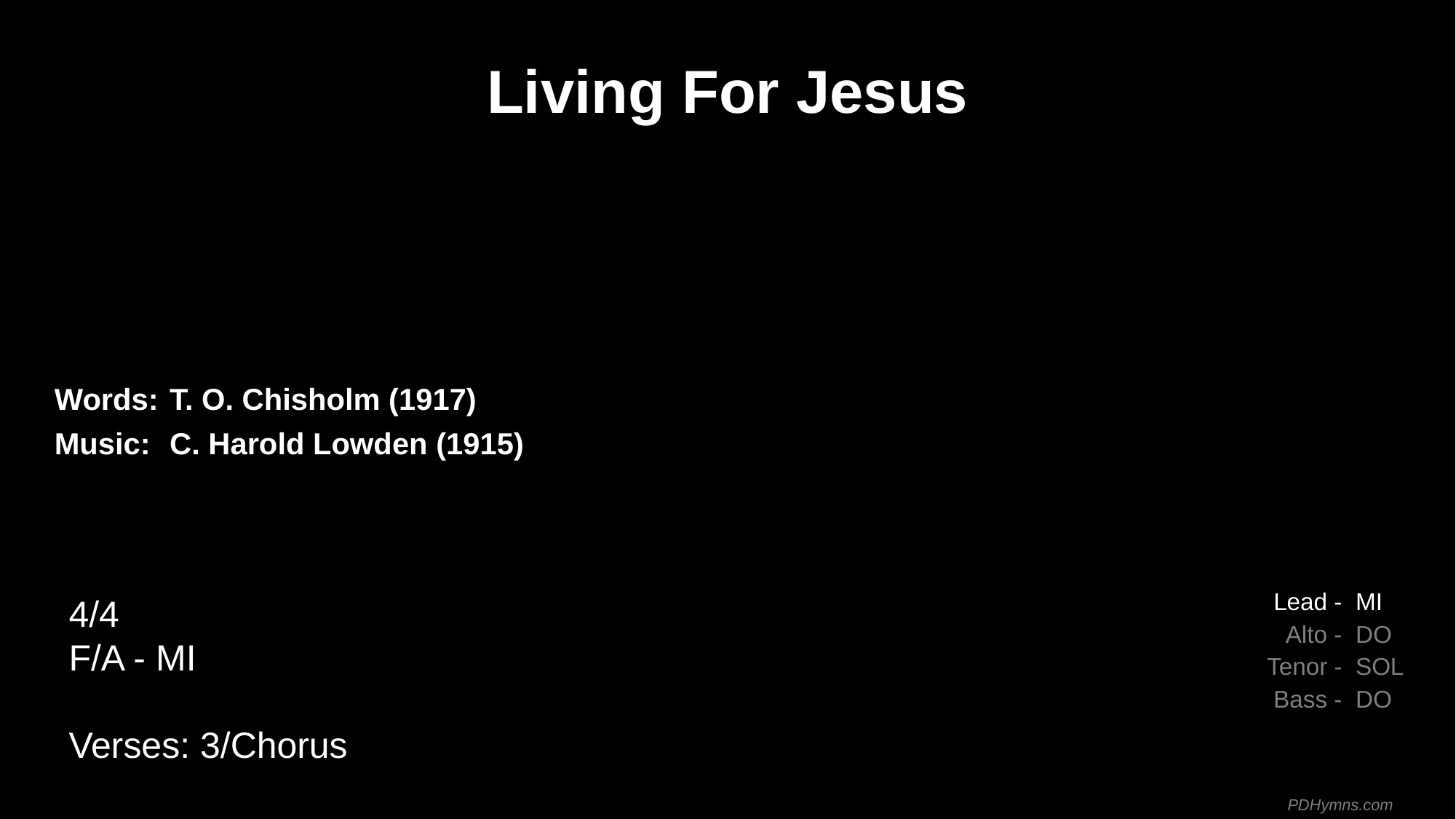

Living For Jesus

| Words: | T. O. Chisholm (1917) |
| --- | --- |
| Music: | C. Harold Lowden (1915) |
|  |  |
|  |  |
4/4
F/A - MI

Verses: 3/Chorus
| Lead - | MI |
| --- | --- |
| Alto - | DO |
| Tenor - | SOL |
| Bass - | DO |
PDHymns.com